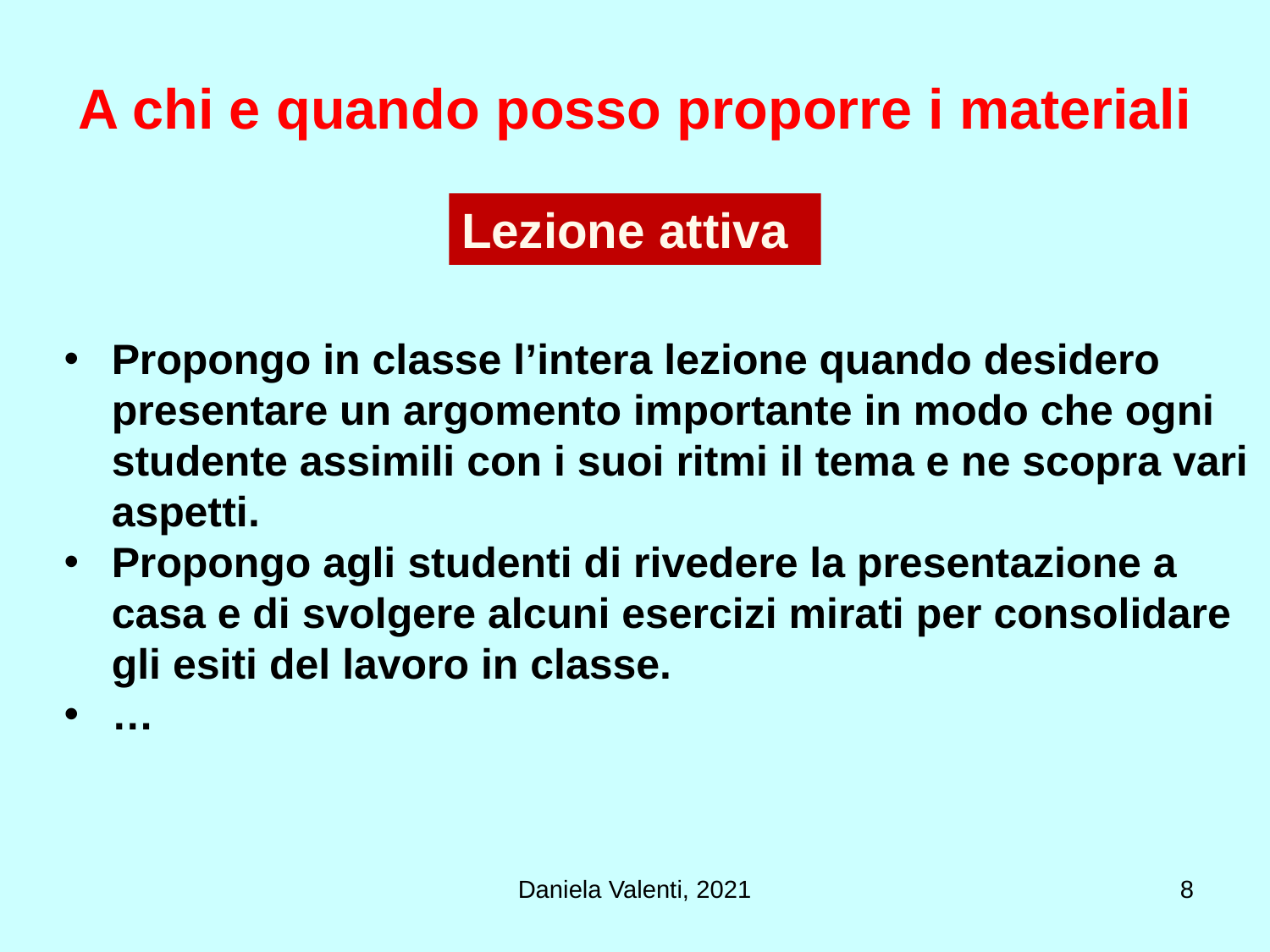

# A chi e quando posso proporre i materiali
Lezione attiva
Propongo in classe l’intera lezione quando desidero presentare un argomento importante in modo che ogni studente assimili con i suoi ritmi il tema e ne scopra vari aspetti.
Propongo agli studenti di rivedere la presentazione a casa e di svolgere alcuni esercizi mirati per consolidare gli esiti del lavoro in classe.
…

Daniela Valenti, 2021
8